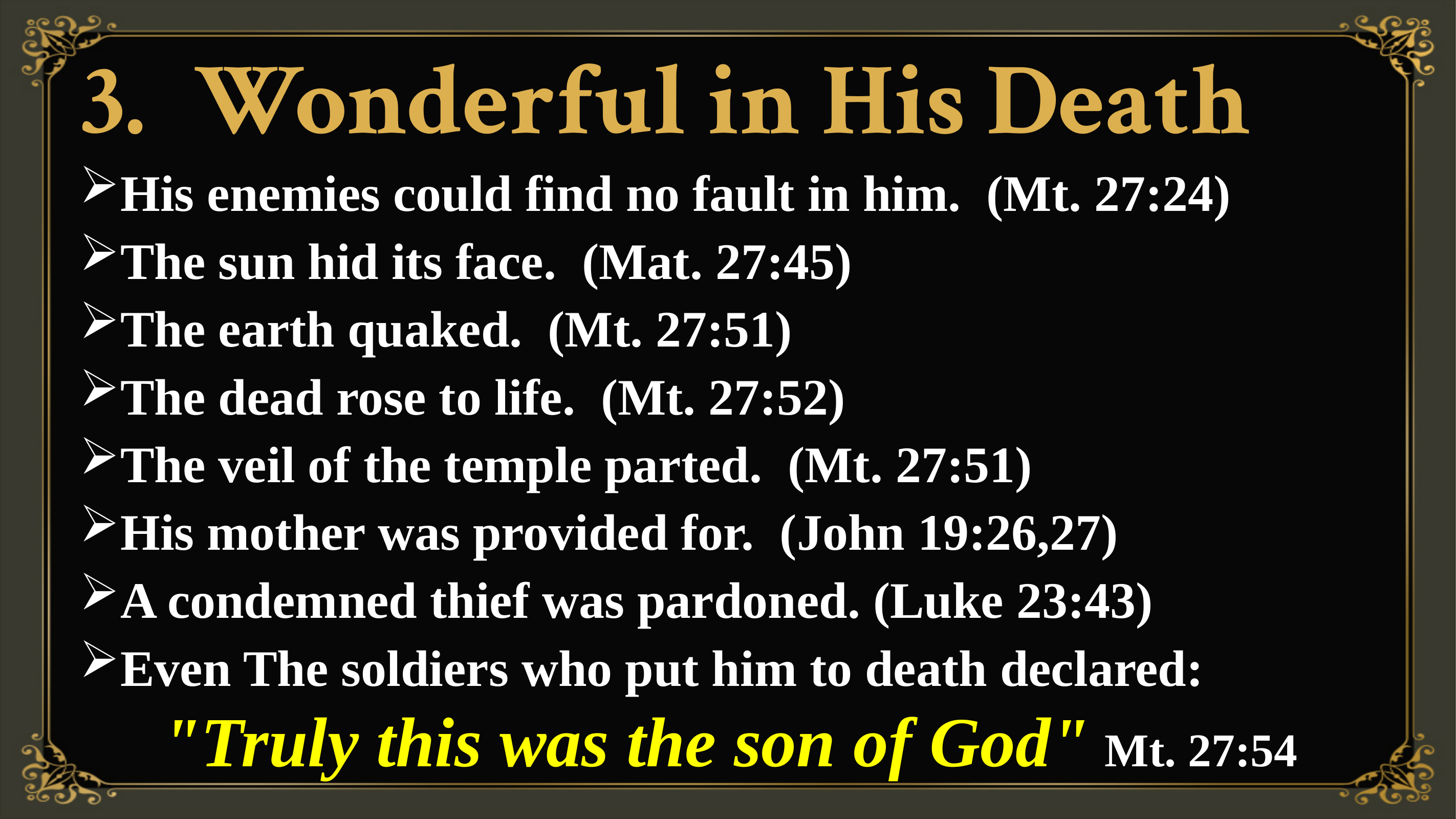

Wonderful in His Death
His enemies could find no fault in him.  (Mt. 27:24)
The sun hid its face.  (Mat. 27:45)
The earth quaked.  (Mt. 27:51)
The dead rose to life.  (Mt. 27:52)
The veil of the temple parted.  (Mt. 27:51)
His mother was provided for.  (John 19:26,27)
A condemned thief was pardoned. (Luke 23:43)
Even The soldiers who put him to death declared:
       "Truly this was the son of God" Mt. 27:54